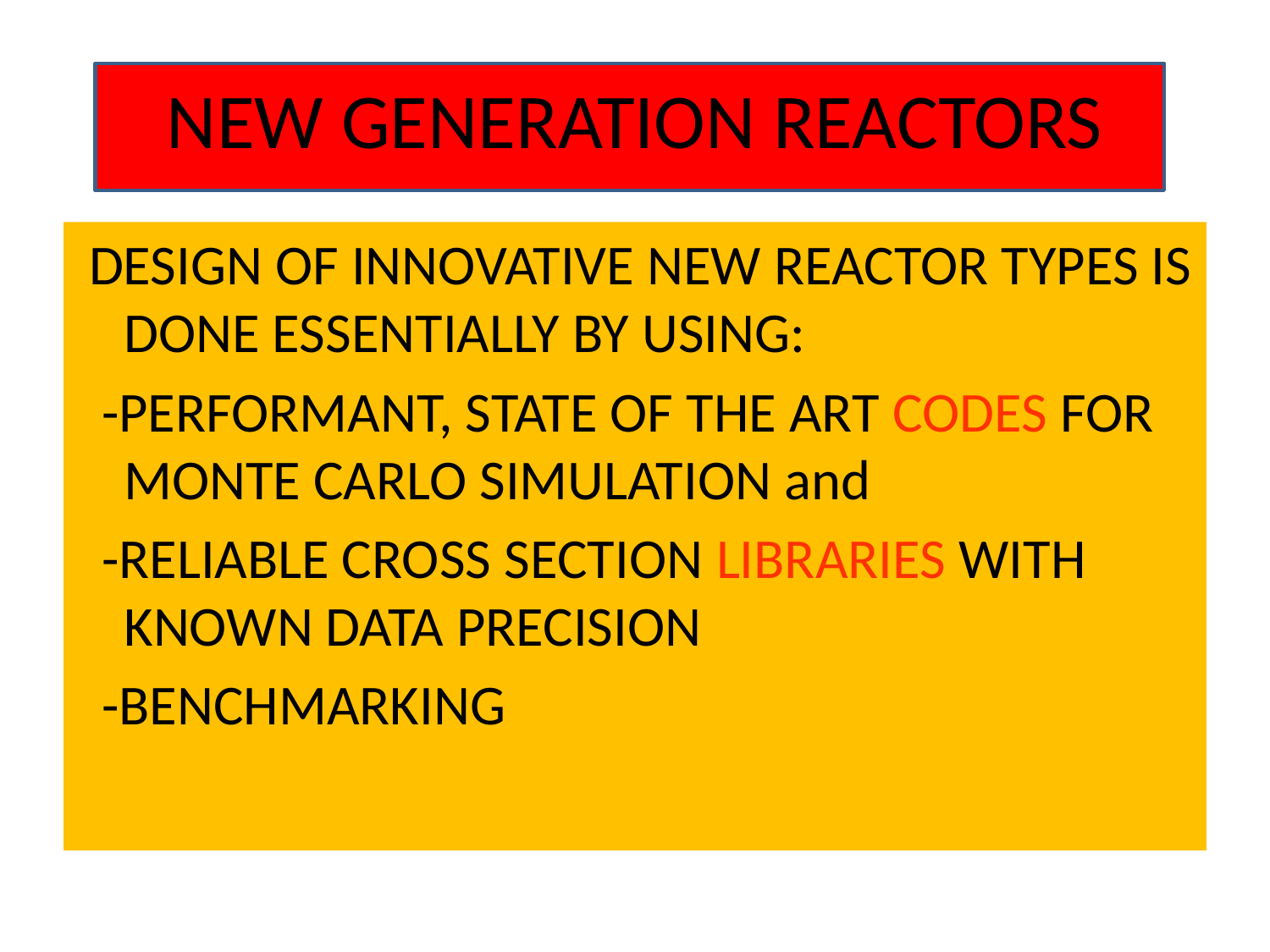

# NEW GENERATION REACTORS

 DESIGN OF INNOVATIVE NEW REACTOR TYPES IS DONE ESSENTIALLY BY USING:
  -PERFORMANT, STATE OF THE ART CODES FOR MONTE CARLO SIMULATION and
  -RELIABLE CROSS SECTION LIBRARIES WITH KNOWN DATA PRECISION
  -BENCHMARKING